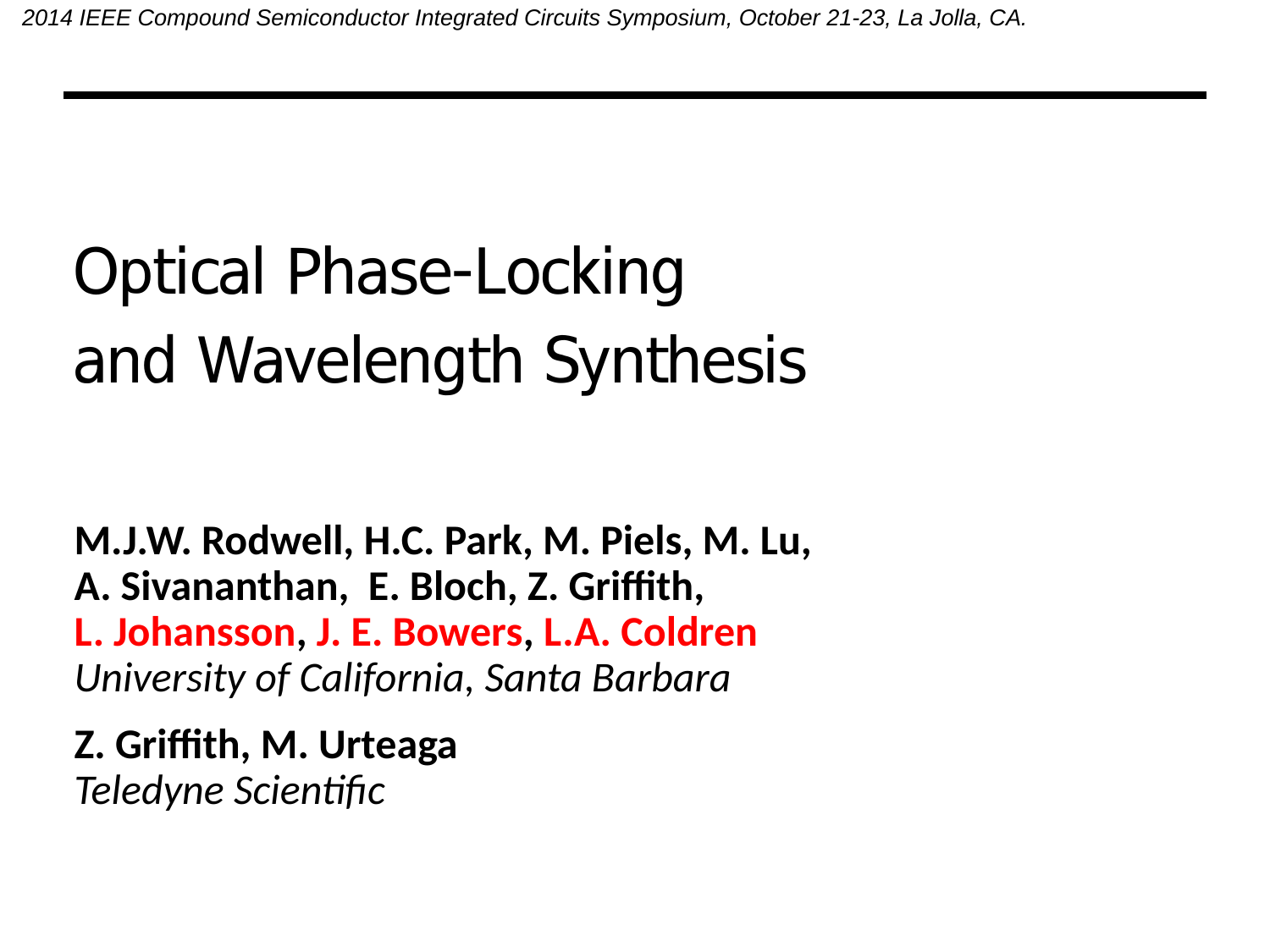

2014 IEEE Compound Semiconductor Integrated Circuits Symposium, October 21-23, La Jolla, CA.
# Optical Phase-Locking and Wavelength Synthesis
M.J.W. Rodwell, H.C. Park, M. Piels, M. Lu,
A. Sivananthan,  E. Bloch, Z. Griffith,
L. Johansson, J. E. Bowers, L.A. Coldren
University of California, Santa Barbara
Z. Griffith, M. Urteaga
Teledyne Scientific